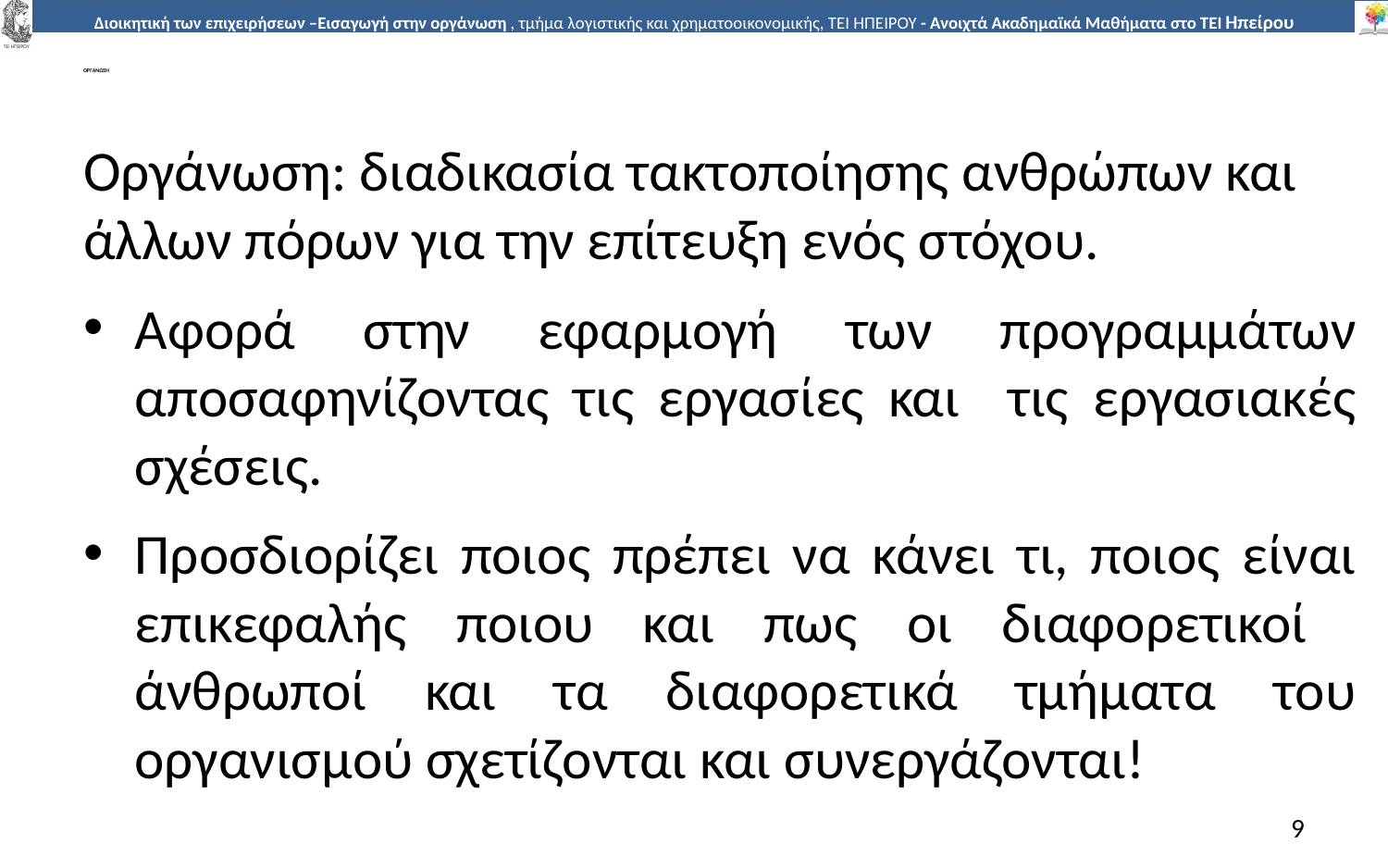

# ΟΡΓΑΝΩΣΗ
Οργάνωση: διαδικασία τακτοποίησης ανθρώπων και άλλων πόρων για την επίτευξη ενός στόχου.
Αφορά στην εφαρµογή των προγραµµάτων αποσαφηνίζοντας τις εργασίες και  τις εργασιακές σχέσεις.
Προσδιορίζει ποιος πρέπει να κάνει τι, ποιος είναι επικεφαλής ποιου και πως οι διαφορετικοί  άνθρωποί και τα διαφορετικά τµήµατα του οργανισµού σχετίζονται και συνεργάζονται!

9